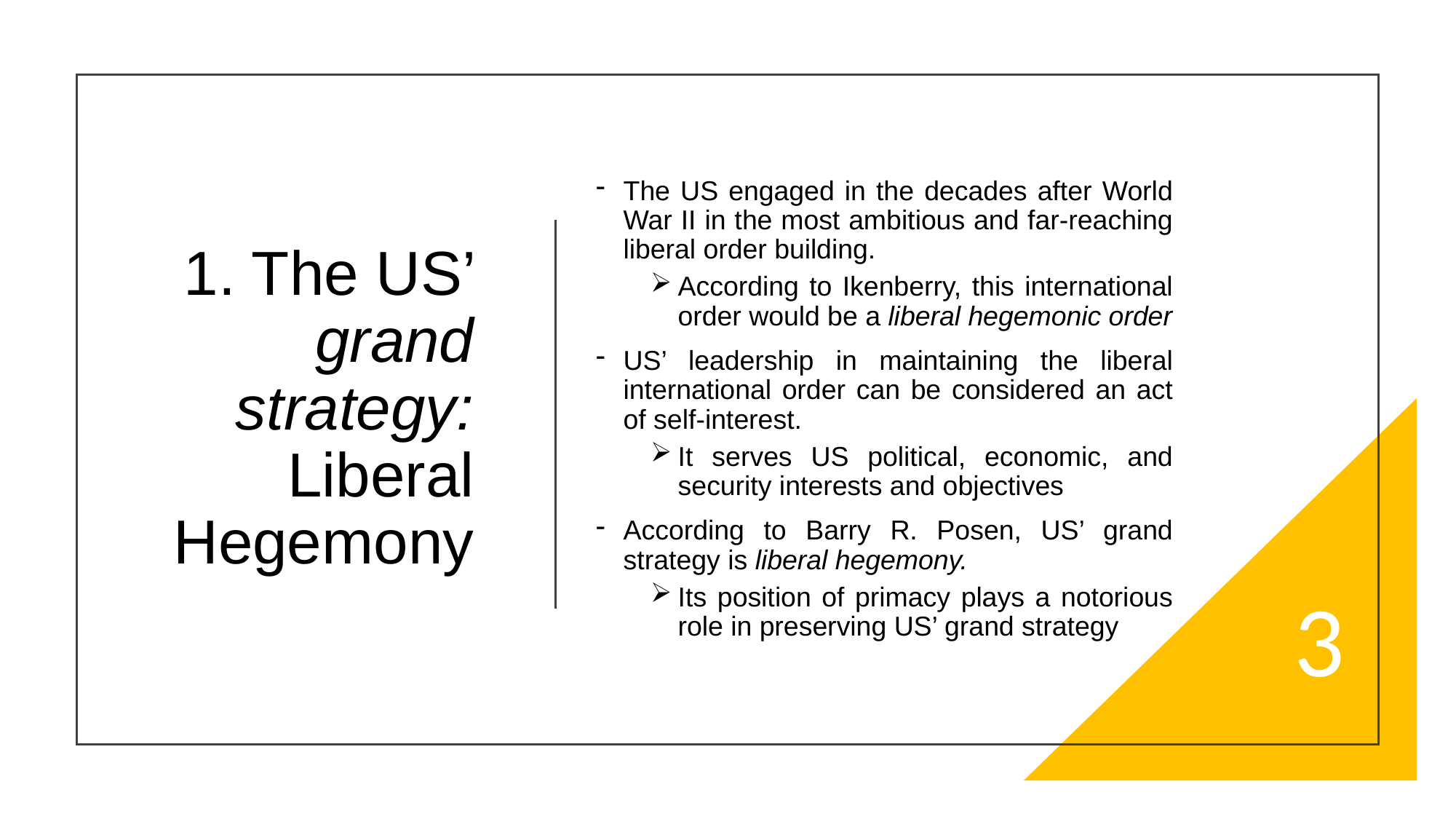

# 1. The US’ grand strategy: Liberal Hegemony
The US engaged in the decades after World War II in the most ambitious and far-reaching liberal order building.
According to Ikenberry, this international order would be a liberal hegemonic order
US’ leadership in maintaining the liberal international order can be considered an act of self-interest.
It serves US political, economic, and security interests and objectives
According to Barry R. Posen, US’ grand strategy is liberal hegemony.
Its position of primacy plays a notorious role in preserving US’ grand strategy

3